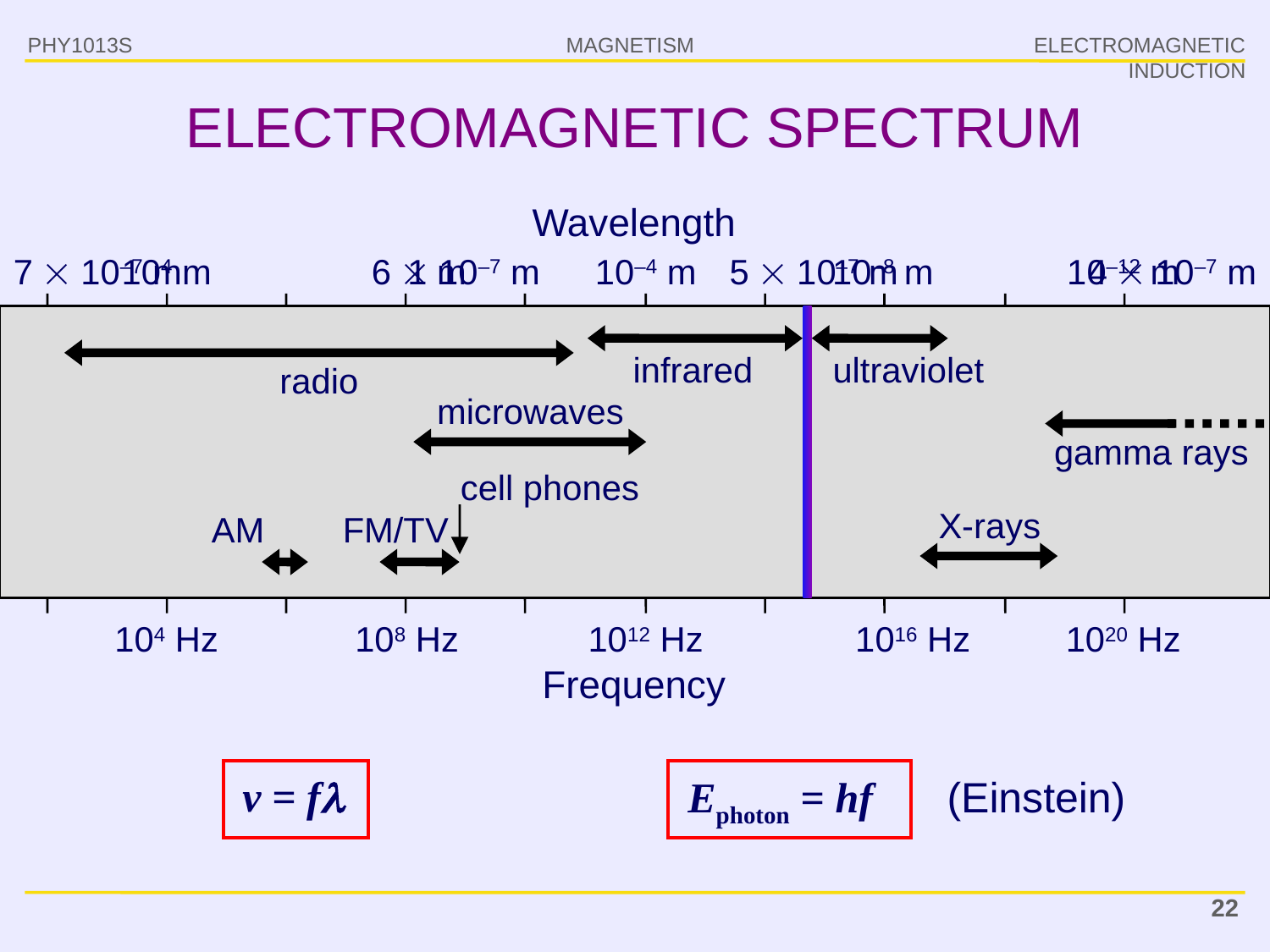

PHY1013S
ELECTROMAGNETIC INDUCTION
# ELECTROMAGNETIC SPECTRUM
Wavelength
7 × 10–7 m
6 × 10–7 m
5 × 10–7 m
4 × 10–7 m
104 m
1 m
10–4 m
10–8 m
10–12 m
104 Hz
108 Hz
1012 Hz
1016 Hz
1020 Hz

infrared

ultraviolet

radio

microwaves

gamma rays

cell phones

X-rays

AM

FM/TV

Frequency
v = fλ
Ephoton = hf       (Einstein)

22